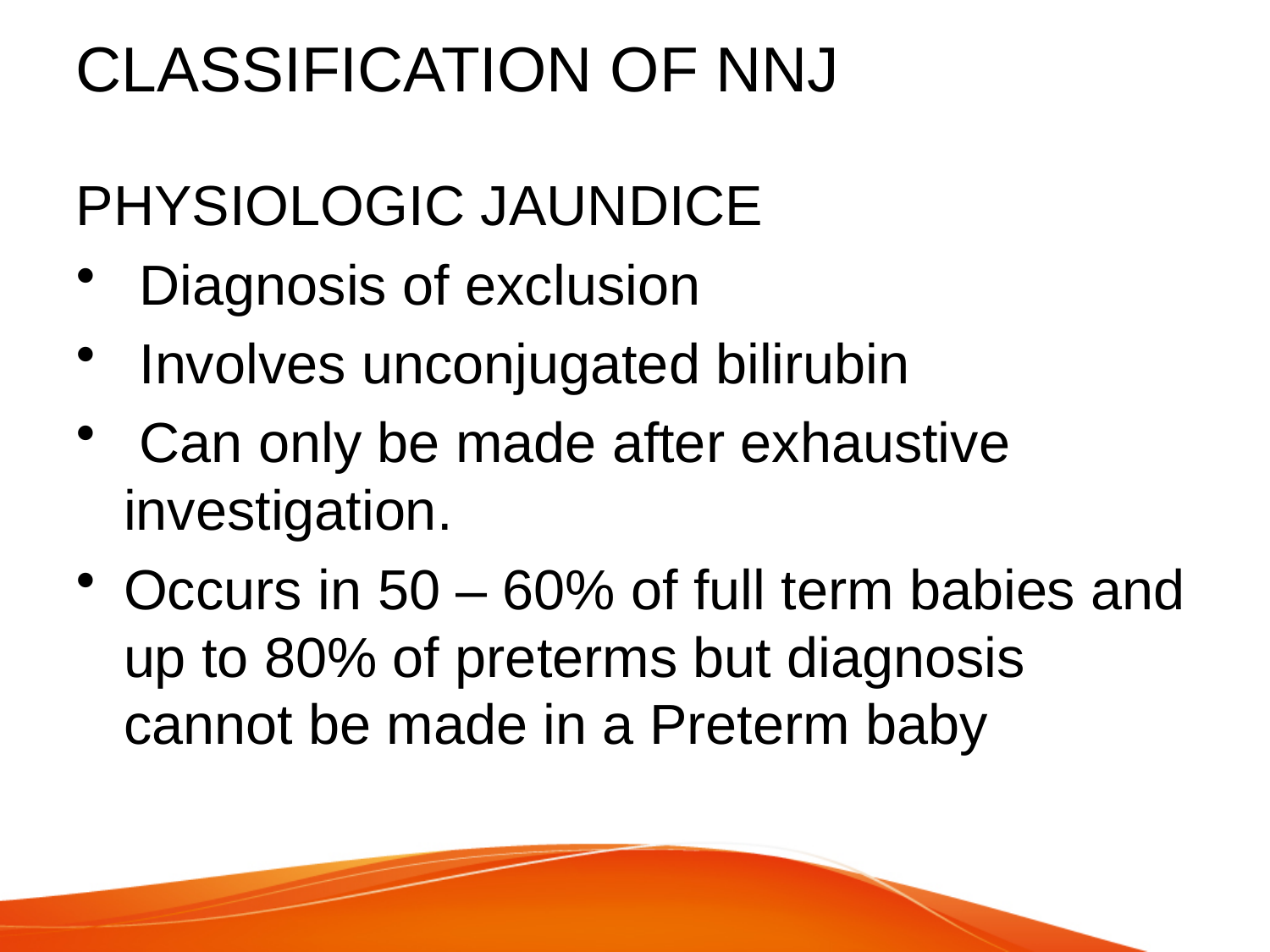

# CLASSIFICATION OF NNJ
PHYSIOLOGIC JAUNDICE
 Diagnosis of exclusion
 Involves unconjugated bilirubin
 Can only be made after exhaustive investigation.
Occurs in 50 – 60% of full term babies and up to 80% of preterms but diagnosis cannot be made in a Preterm baby